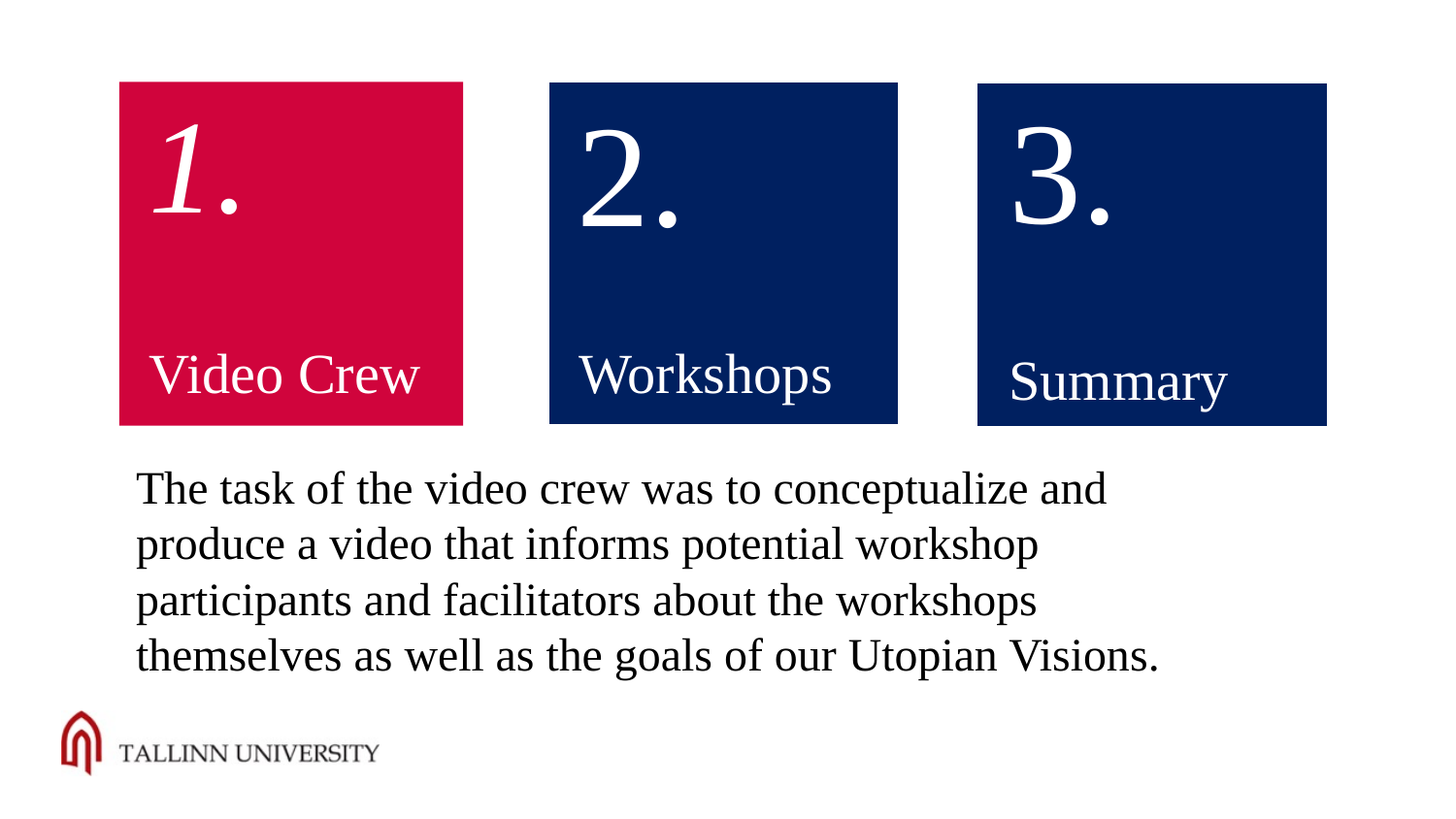

3.
2.
# Video Crew
Workshops
Summary
The task of the video crew was to conceptualize and produce a video that informs potential workshop participants and facilitators about the workshops themselves as well as the goals of our Utopian Visions.